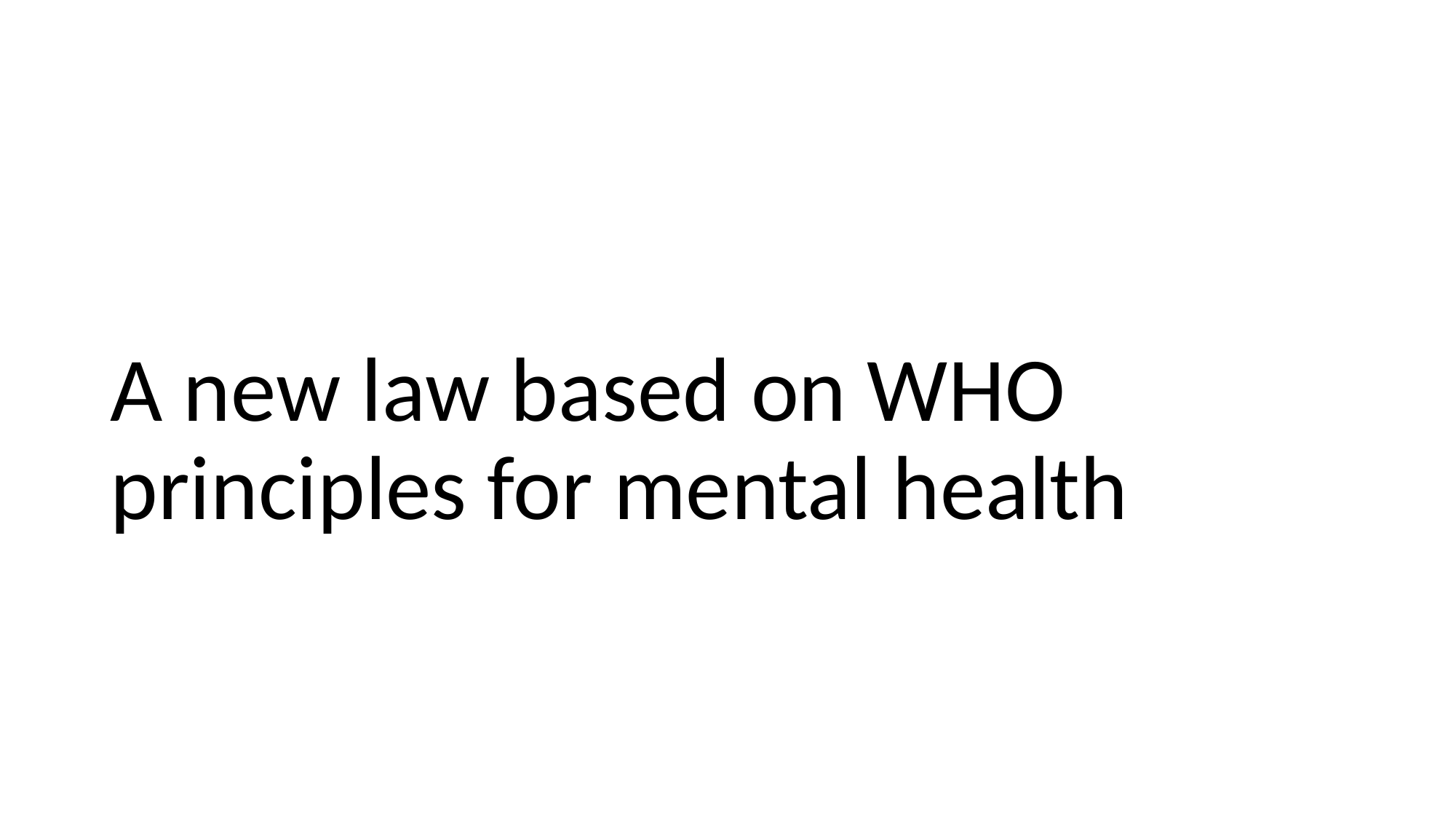

# A new law based on WHO principles for mental health